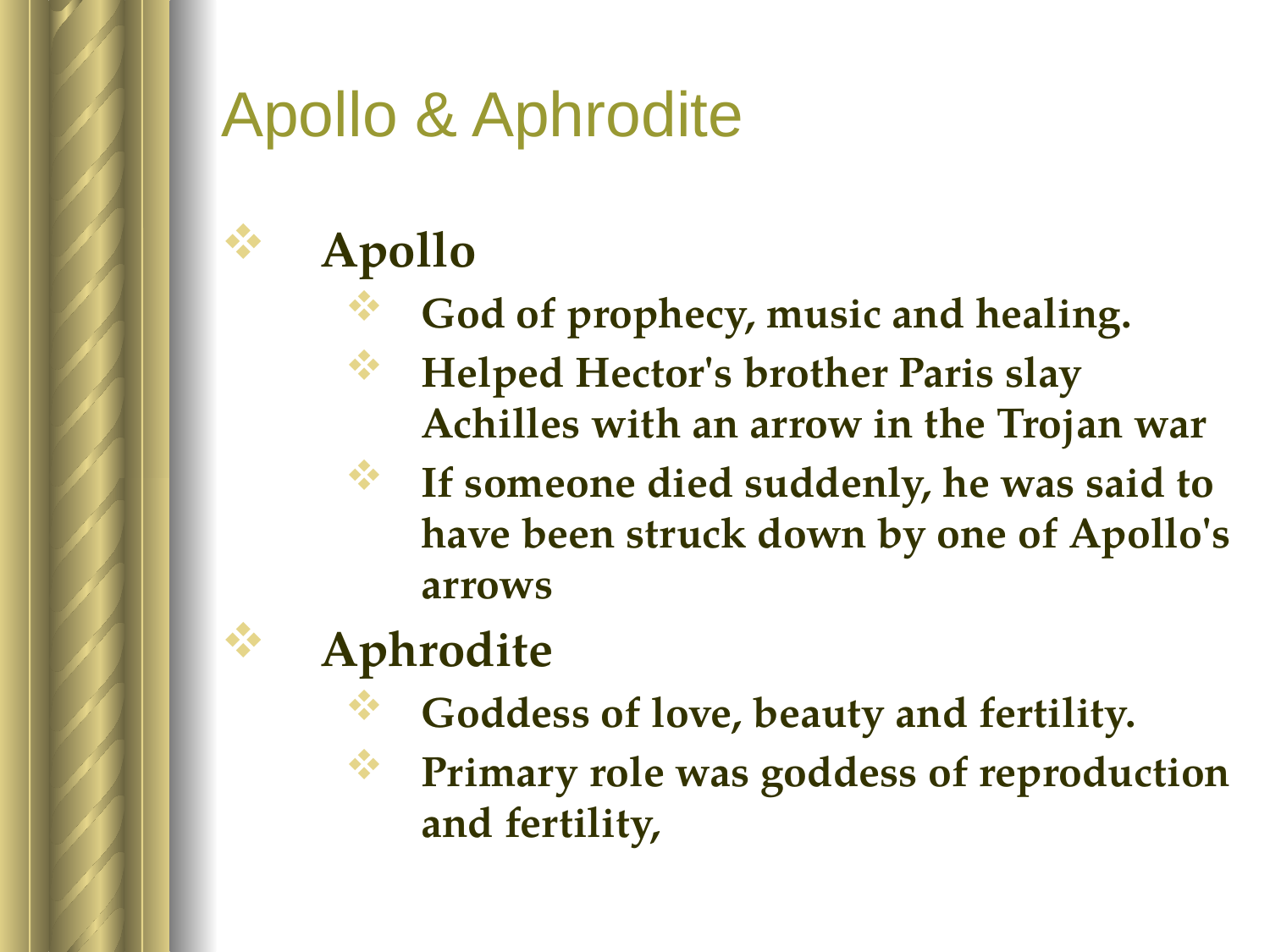

# Apollo & Aphrodite
Apollo
God of prophecy, music and healing.
Helped Hector's brother Paris slay Achilles with an arrow in the Trojan war
If someone died suddenly, he was said to have been struck down by one of Apollo's arrows
Aphrodite
Goddess of love, beauty and fertility.
Primary role was goddess of reproduction and fertility,